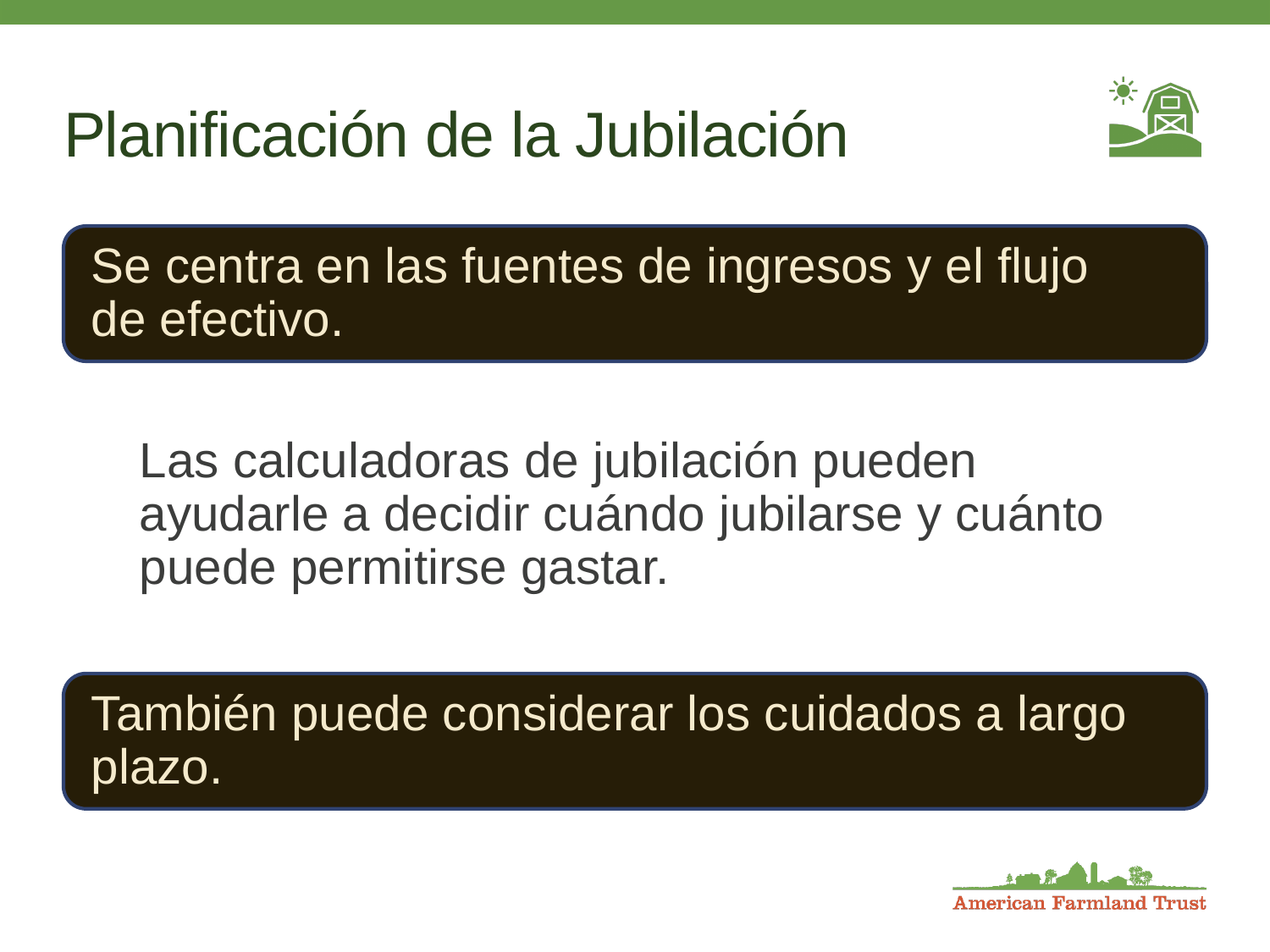

# Planificación de la Jubilación

Se centra en las fuentes de ingresos y el flujo
de efectivo.

Las calculadoras de jubilación pueden ayudarle a decidir cuándo jubilarse y cuánto puede permitirse gastar.
También puede considerar los cuidados a largo plazo.